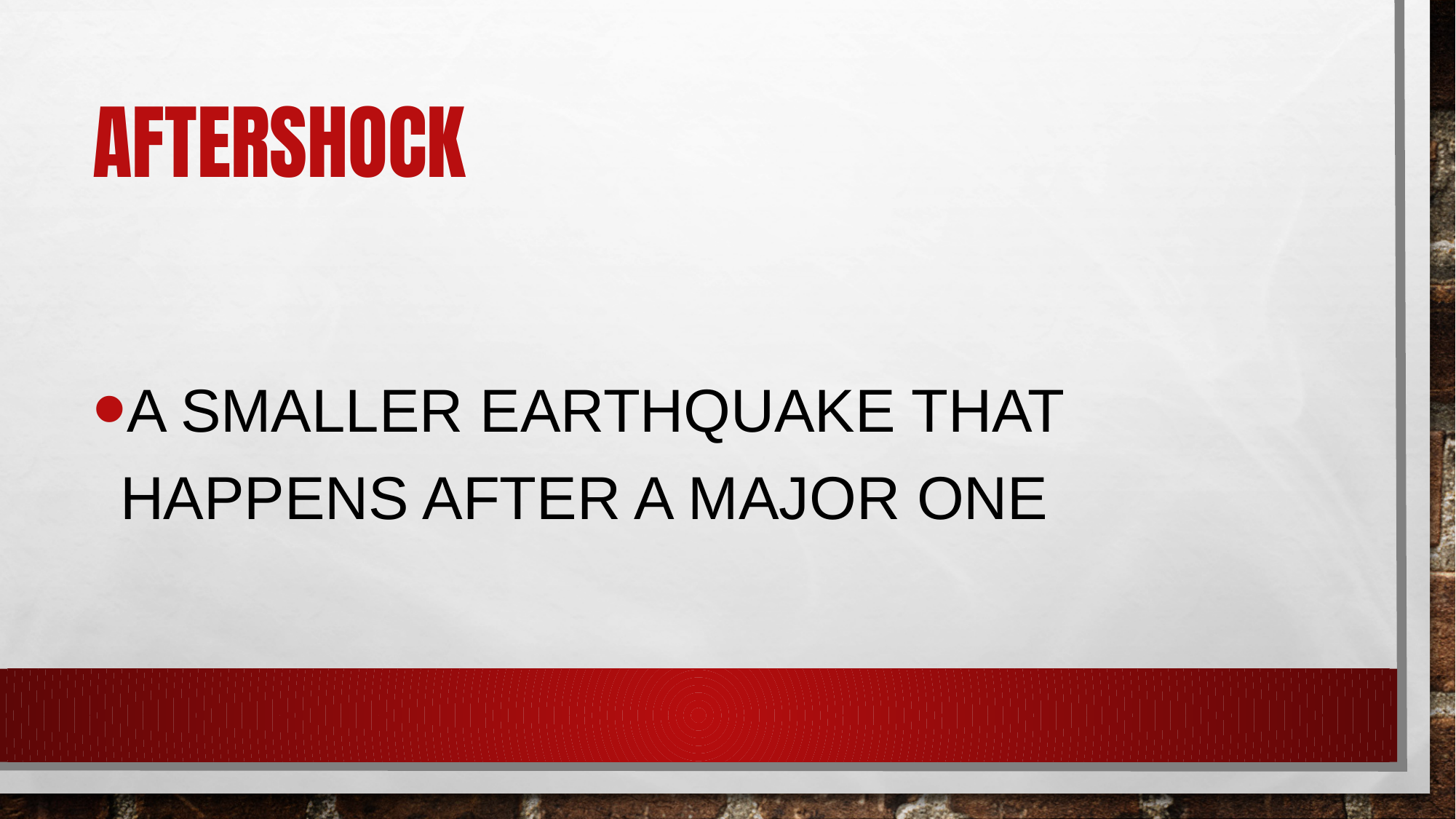

# aftershock
a smaller earthquake that happens after a major one